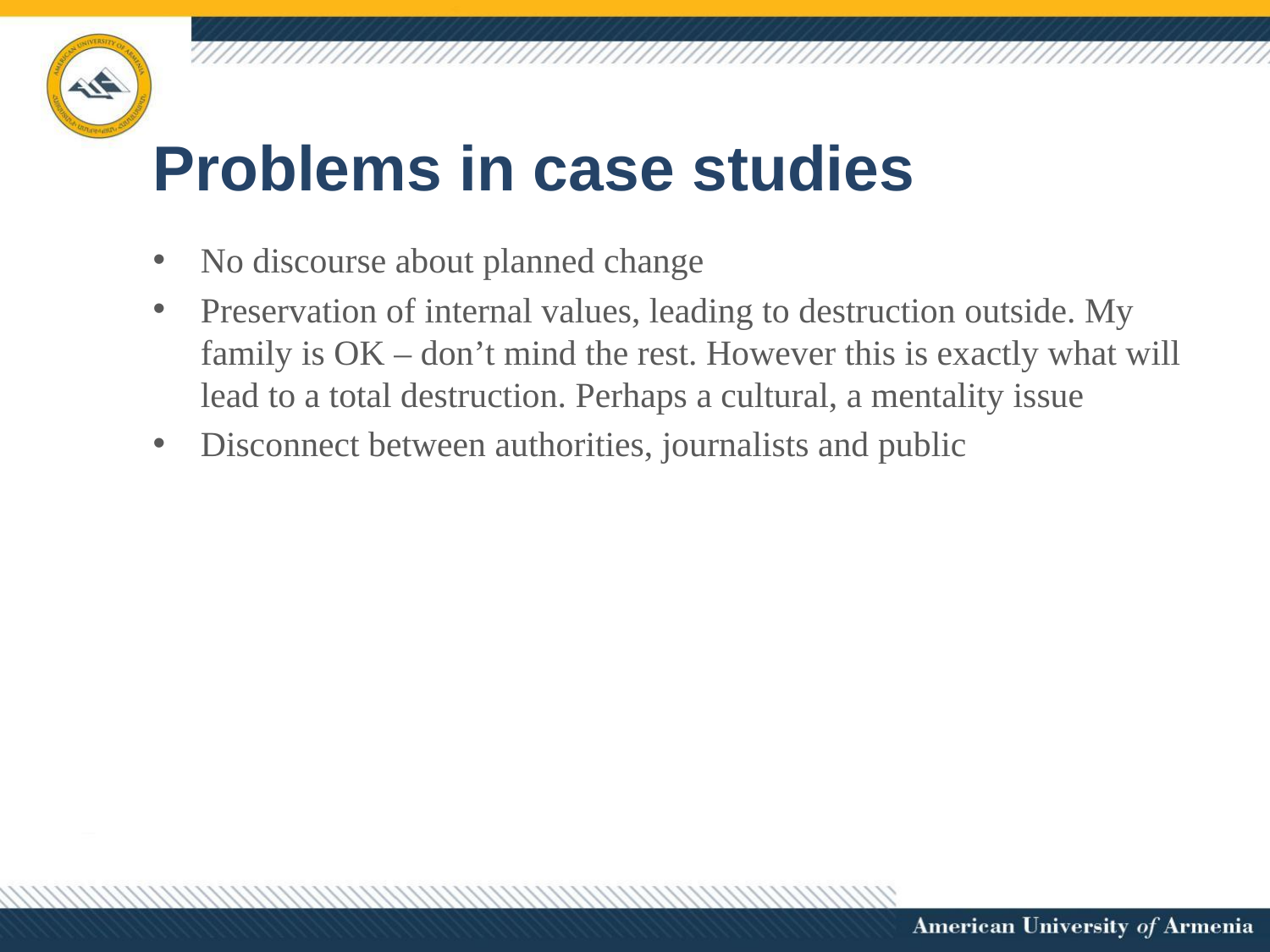

# Problems in case studies
No discourse about planned change
Preservation of internal values, leading to destruction outside. My family is OK – don’t mind the rest. However this is exactly what will lead to a total destruction. Perhaps a cultural, a mentality issue
Disconnect between authorities, journalists and public